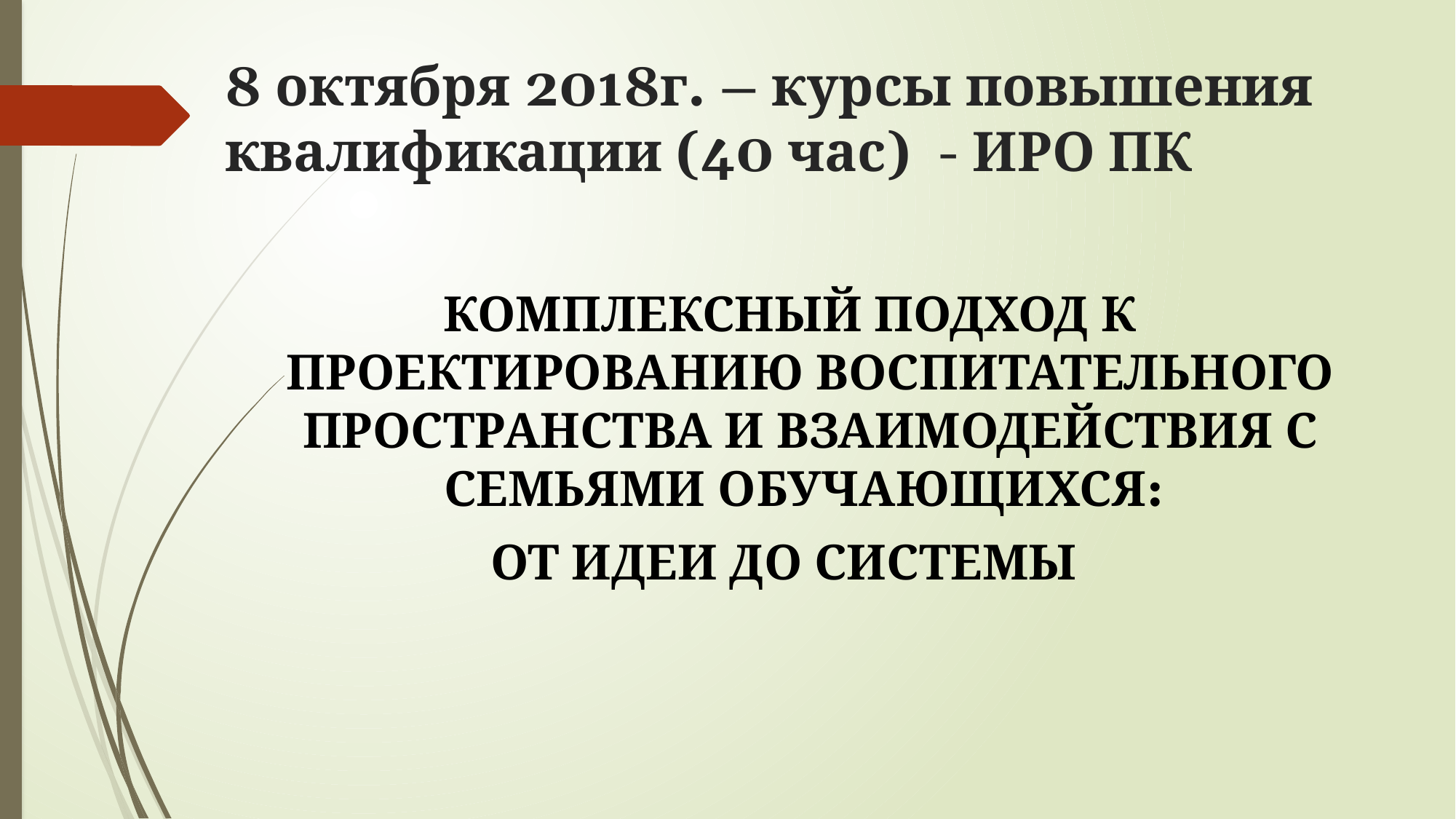

# 8 октября 2018г. – курсы повышения квалификации (40 час)  - ИРО ПК
КОМПЛЕКСНЫЙ ПОДХОД К ПРОЕКТИРОВАНИЮ ВОСПИТАТЕЛЬНОГО ПРОСТРАНСТВА И ВЗАИМОДЕЙСТВИЯ С СЕМЬЯМИ ОБУЧАЮЩИХСЯ:
ОТ ИДЕИ ДО СИСТЕМЫ